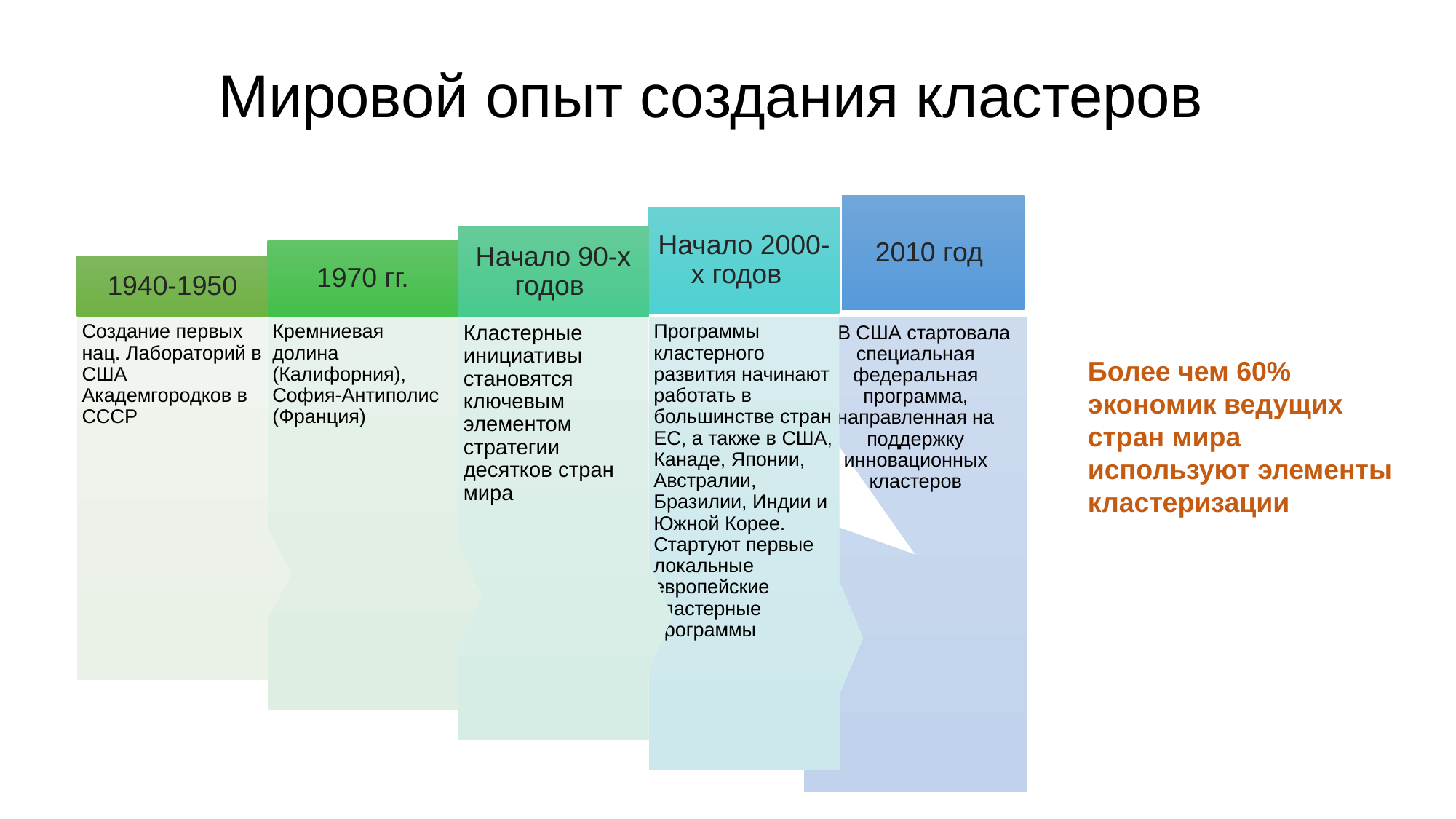

# Мировой опыт создания кластеров
   В США стартовала специальная федеральная программа, направленная на поддержку инновационных кластеров
2010 год
Программы кластерного развития начинают работать в большинстве стран ЕС, а также в США, Канаде, Японии, Австралии, Бразилии, Индии и Южной Корее. Стартуют первые локальные европейские кластерные программы
Начало 2000-х годов
Кластерные инициативы становятся ключевым элементом стратегии десятков стран мира
Начало 90-х годов
Кремниевая долина (Калифорния), София-Антиполис (Франция)
1970 гг.
Создание первых нац. Лабораторий в США Академгородков в СССР
1940-1950
Более чем 60% экономик ведущих стран мира используют элементы кластеризации